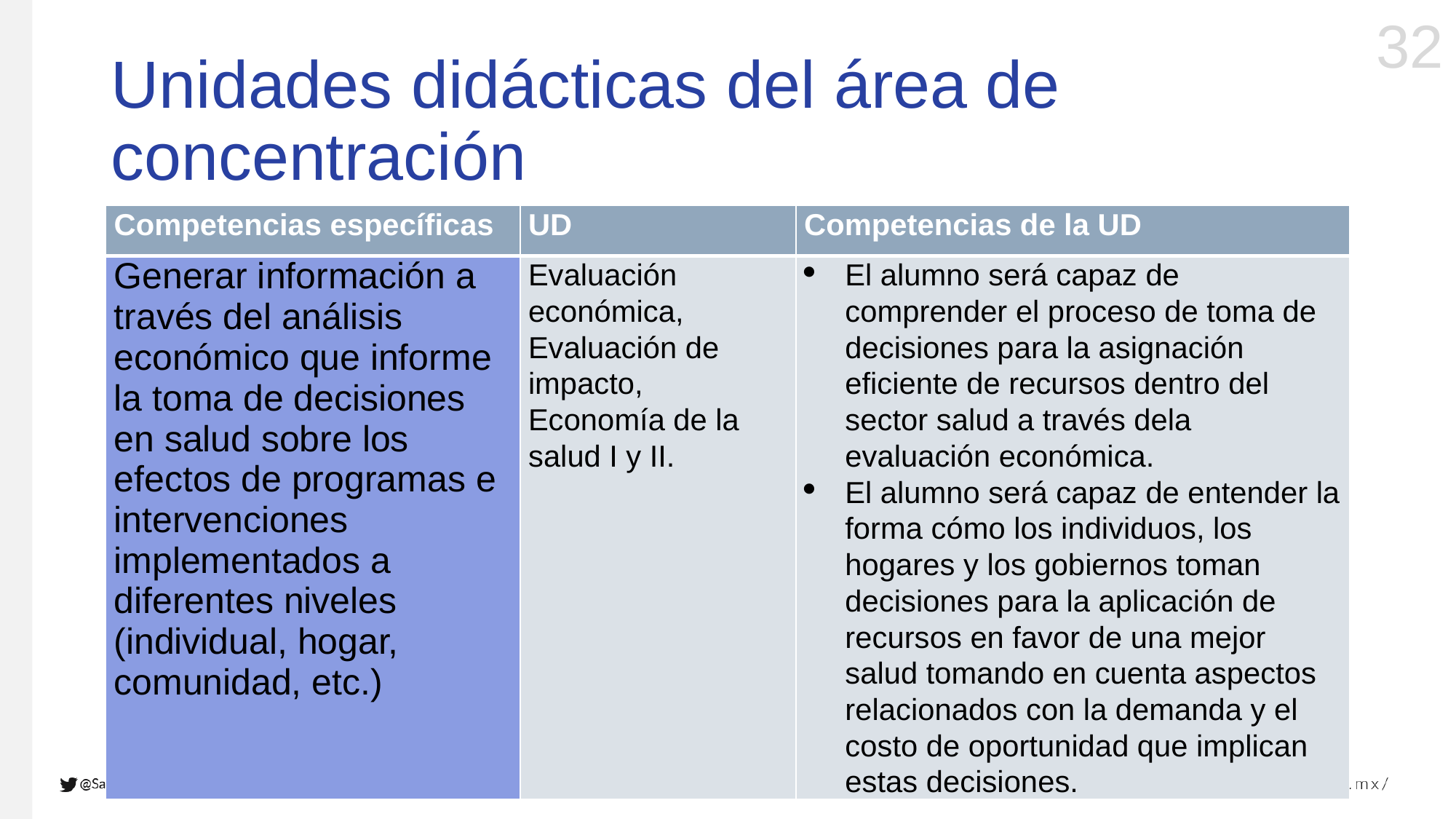

# Unidades didácticas del área de concentración
| Competencias específicas | UD | Competencias de la UD |
| --- | --- | --- |
| Generar información a través del análisis económico que informe la toma de decisiones en salud sobre los efectos de programas e intervenciones implementados a diferentes niveles (individual, hogar, comunidad, etc.) | Evaluación económica, Evaluación de impacto, Economía de la salud I y II. | El alumno será capaz de comprender el proceso de toma de decisiones para la asignación eficiente de recursos dentro del sector salud a través dela evaluación económica. El alumno será capaz de entender la forma cómo los individuos, los hogares y los gobiernos toman decisiones para la aplicación de recursos en favor de una mejor salud tomando en cuenta aspectos relacionados con la demanda y el costo de oportunidad que implican estas decisiones. |